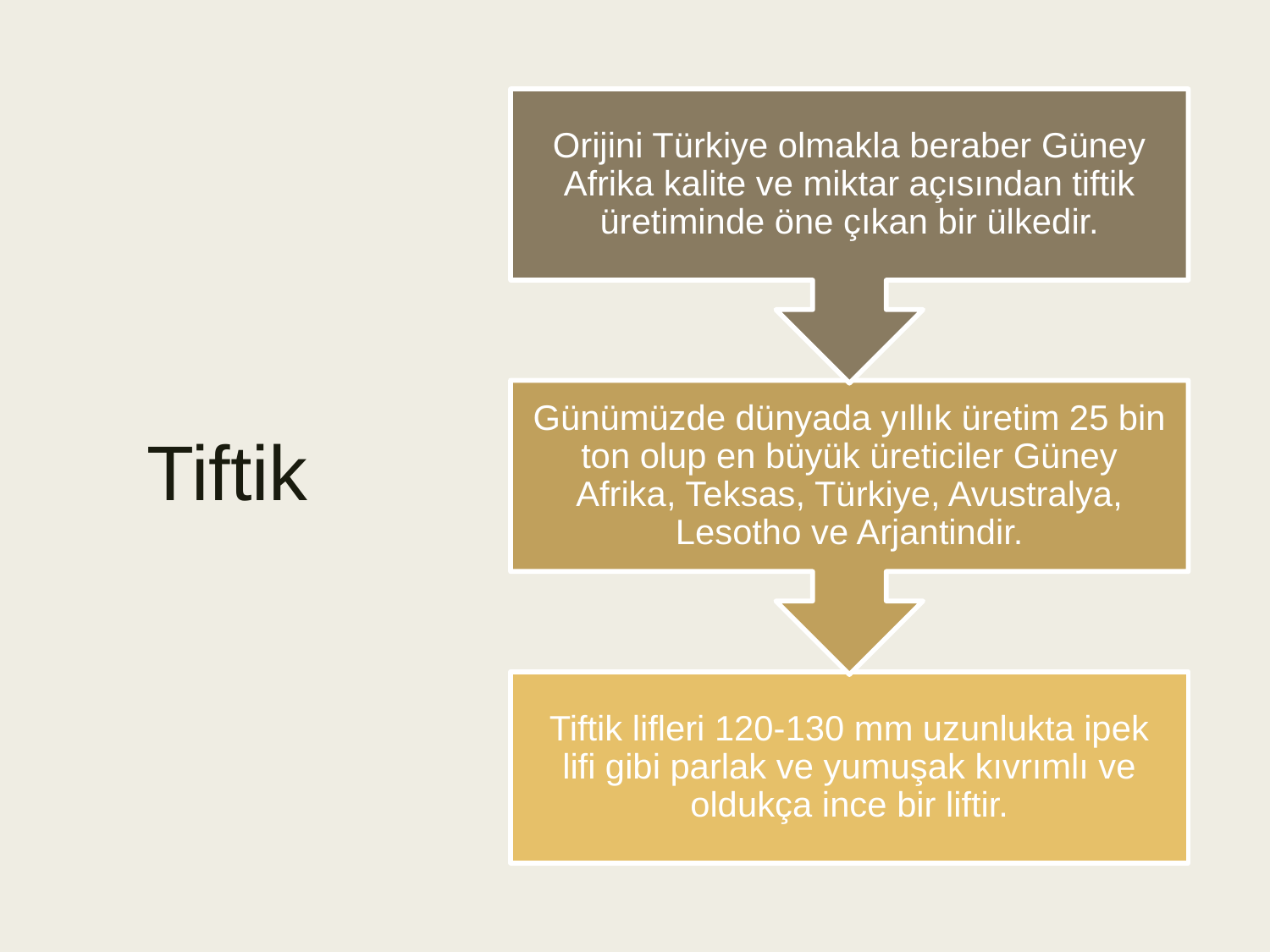

# Tiftik
Tiftik lifleri 120-130 mm uzunlukta ipek lifi gibi parlak ve yumuşak kıvrımlı ve oldukça ince bir liftir.
Günümüzde dünyada yıllık üretim 25 bin ton olup en büyük üreticiler Güney Afrika, Teksas, Türkiye, Avustralya, Lesotho ve Arjantindir.
Orijini Türkiye olmakla beraber Güney Afrika kalite ve miktar açısından tiftik üretiminde öne çıkan bir ülkedir.